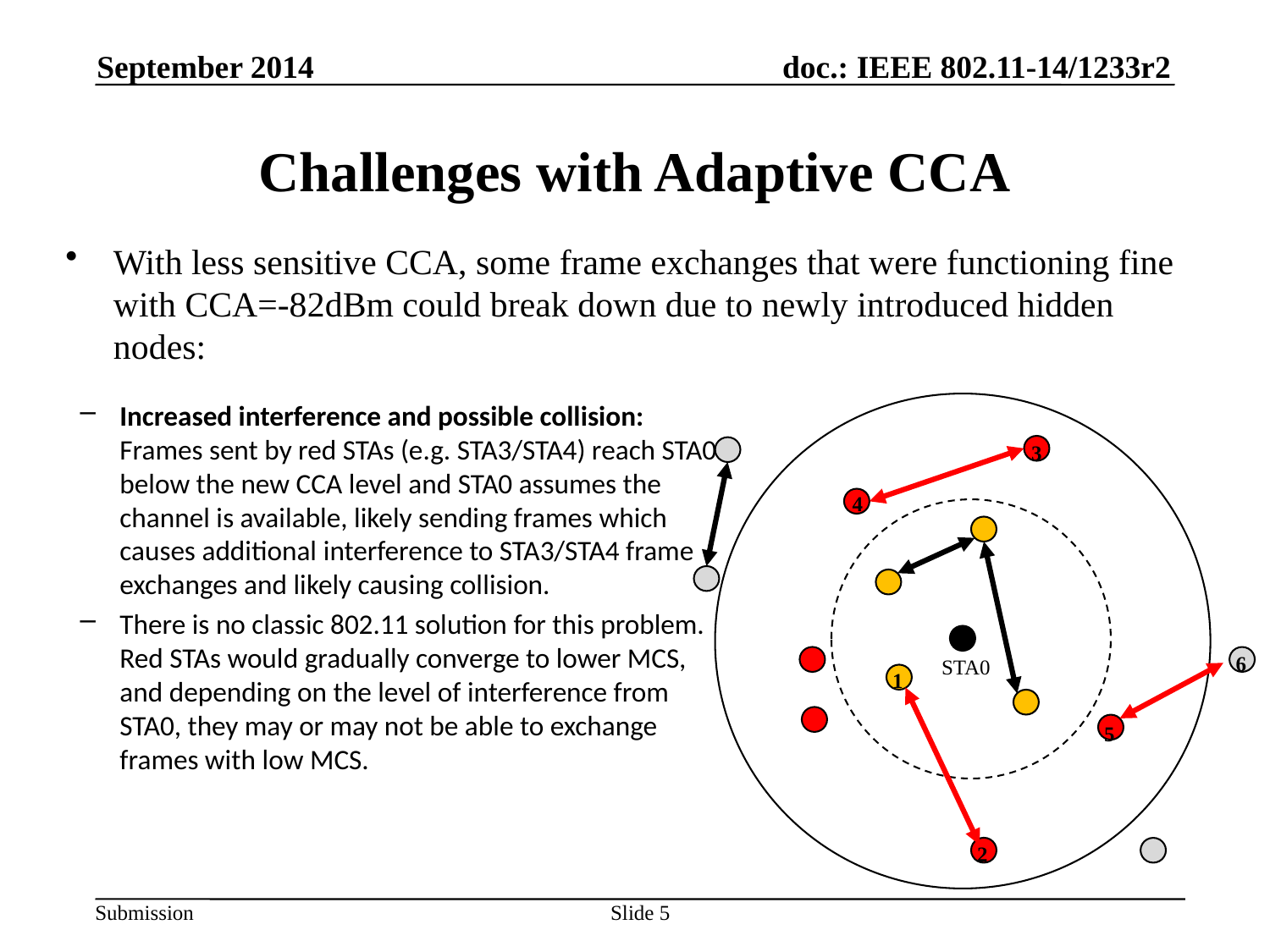

September 2014
# Challenges with Adaptive CCA
With less sensitive CCA, some frame exchanges that were functioning fine with CCA=-82dBm could break down due to newly introduced hidden nodes:
Increased interference and possible collision: Frames sent by red STAs (e.g. STA3/STA4) reach STA0 below the new CCA level and STA0 assumes the channel is available, likely sending frames which causes additional interference to STA3/STA4 frame exchanges and likely causing collision.
There is no classic 802.11 solution for this problem. Red STAs would gradually converge to lower MCS, and depending on the level of interference from STA0, they may or may not be able to exchange frames with low MCS.

3

4

6

STA0
1

5

2

Slide 5